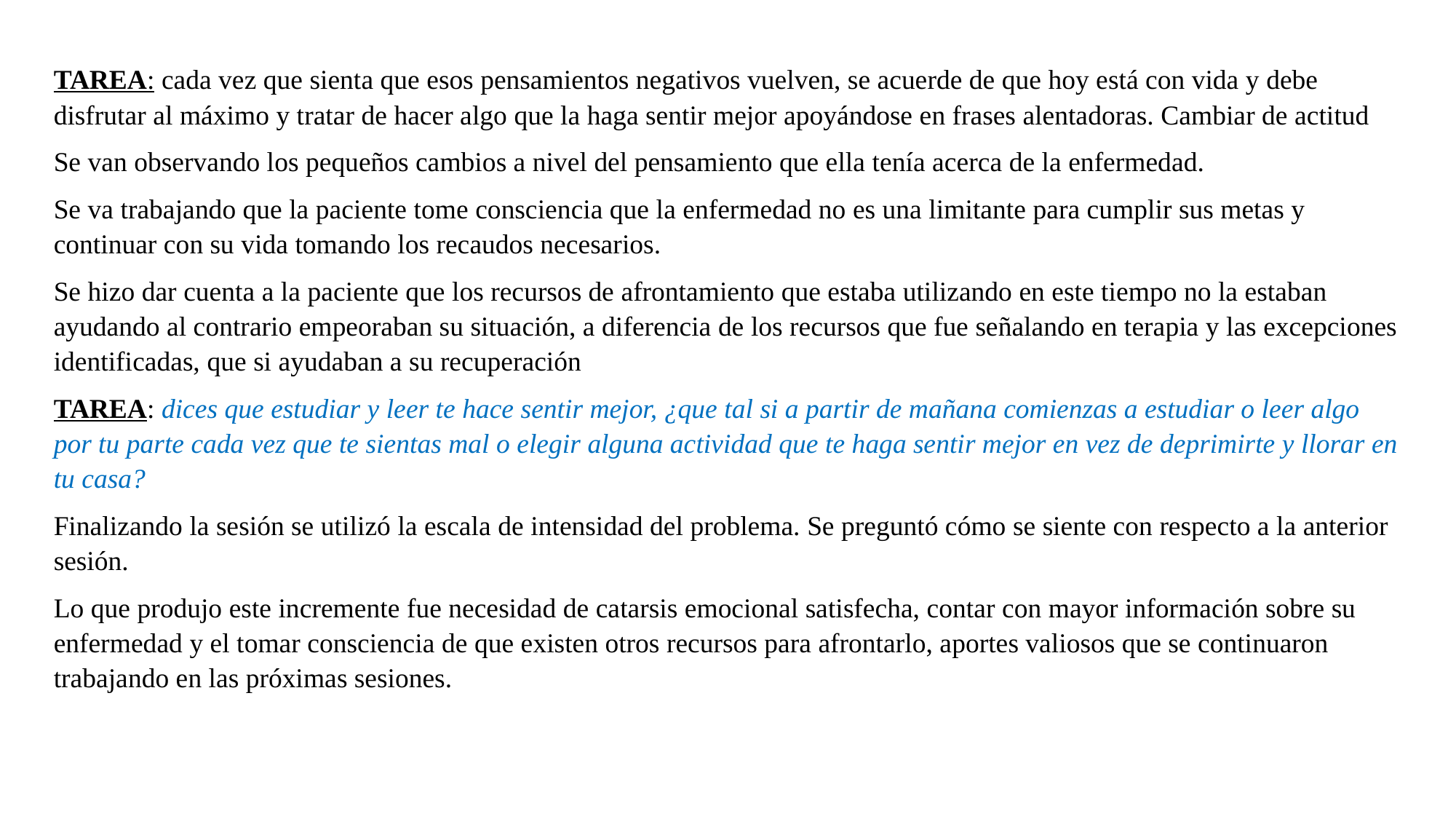

TAREA: cada vez que sienta que esos pensamientos negativos vuelven, se acuerde de que hoy está con vida y debe disfrutar al máximo y tratar de hacer algo que la haga sentir mejor apoyándose en frases alentadoras. Cambiar de actitud
Se van observando los pequeños cambios a nivel del pensamiento que ella tenía acerca de la enfermedad.
Se va trabajando que la paciente tome consciencia que la enfermedad no es una limitante para cumplir sus metas y continuar con su vida tomando los recaudos necesarios.
Se hizo dar cuenta a la paciente que los recursos de afrontamiento que estaba utilizando en este tiempo no la estaban ayudando al contrario empeoraban su situación, a diferencia de los recursos que fue señalando en terapia y las excepciones identificadas, que si ayudaban a su recuperación
TAREA: dices que estudiar y leer te hace sentir mejor, ¿que tal si a partir de mañana comienzas a estudiar o leer algo por tu parte cada vez que te sientas mal o elegir alguna actividad que te haga sentir mejor en vez de deprimirte y llorar en tu casa?
Finalizando la sesión se utilizó la escala de intensidad del problema. Se preguntó cómo se siente con respecto a la anterior sesión.
Lo que produjo este incremente fue necesidad de catarsis emocional satisfecha, contar con mayor información sobre su enfermedad y el tomar consciencia de que existen otros recursos para afrontarlo, aportes valiosos que se continuaron trabajando en las próximas sesiones.